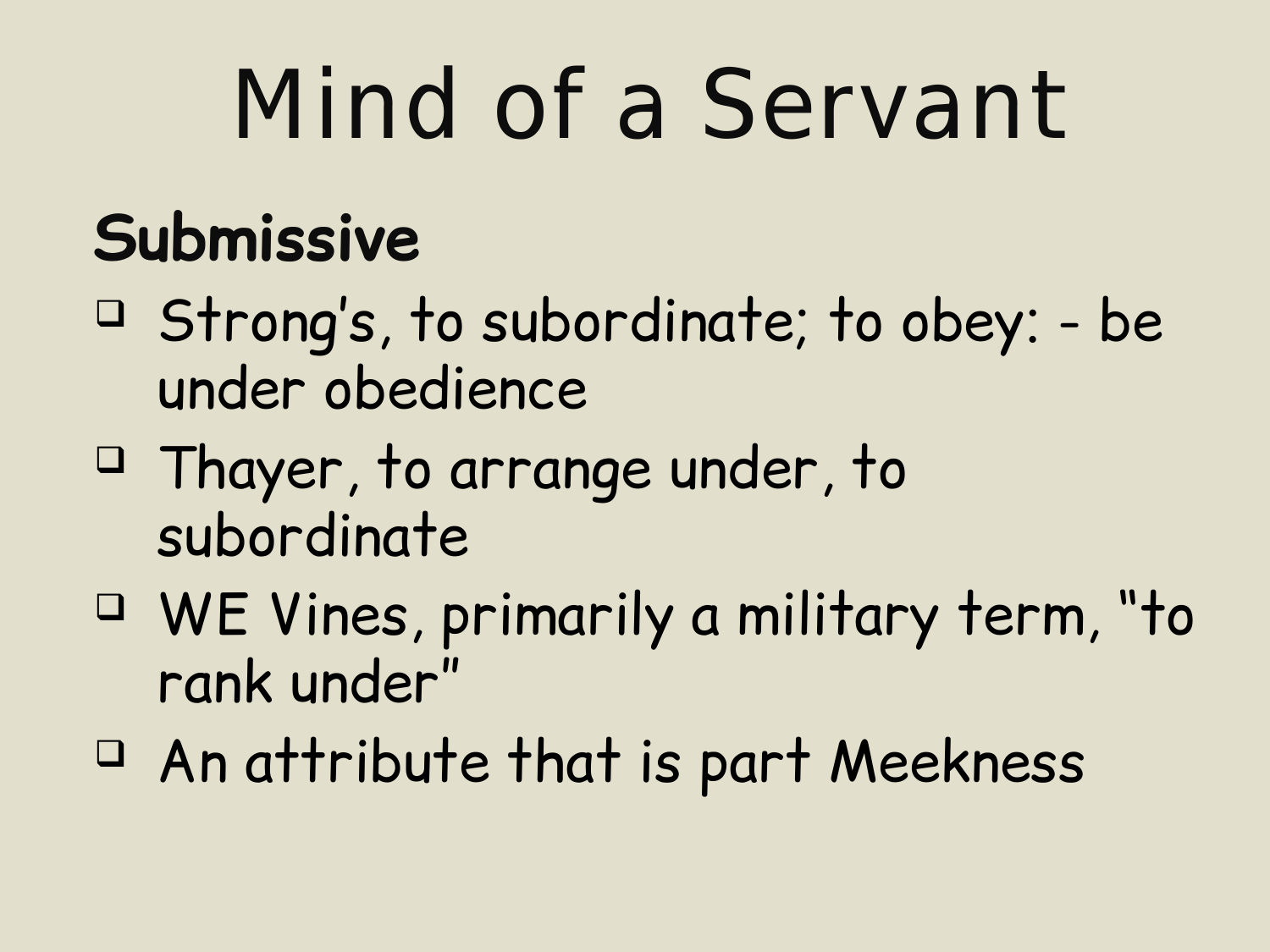

# Mind of a Servant
Submissive
Strong’s, to subordinate; to obey: - be under obedience
Thayer, to arrange under, to subordinate
WE Vines, primarily a military term, “to rank under”
An attribute that is part Meekness